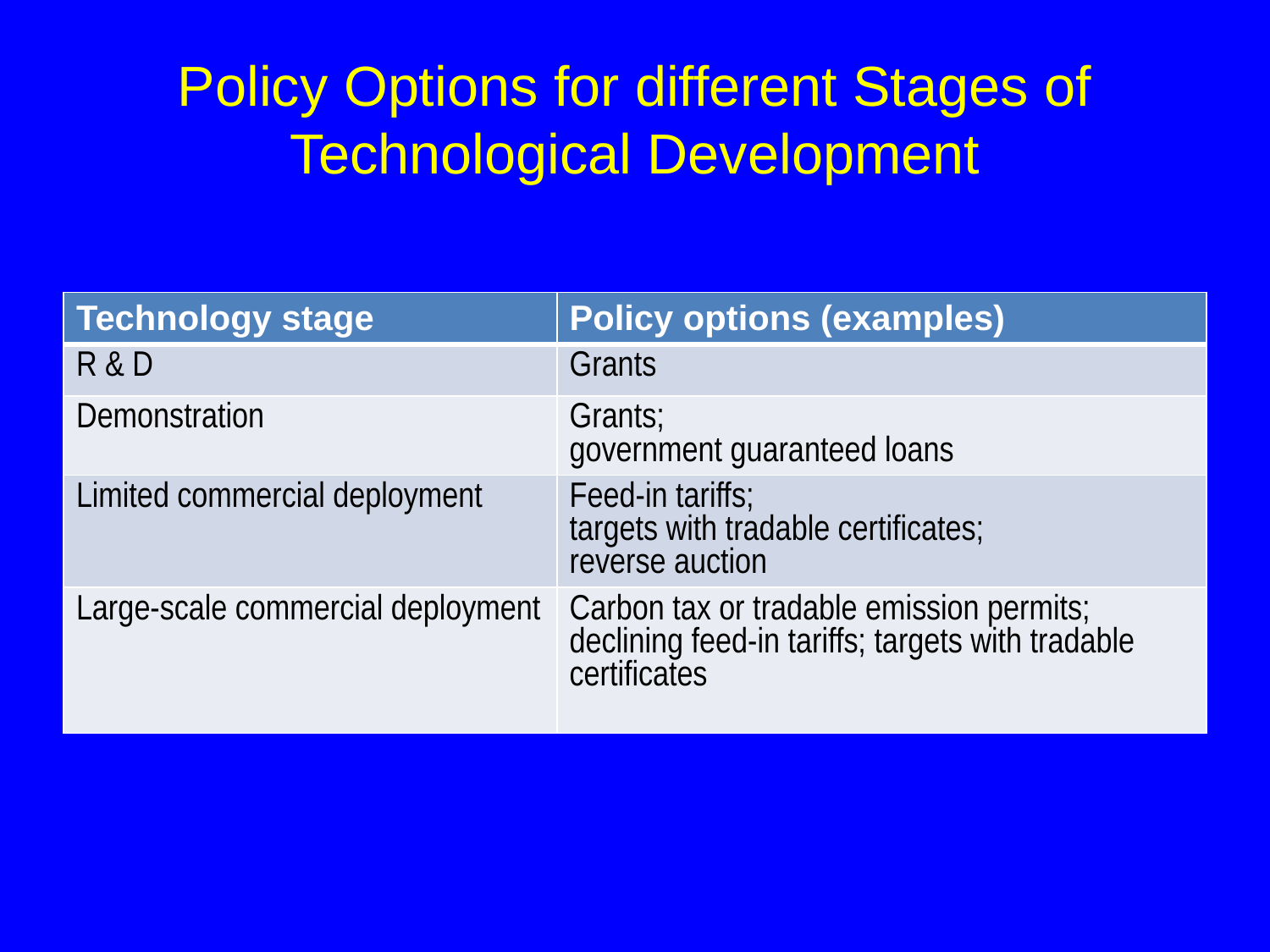

# Policy Options for different Stages of Technological Development
| Technology stage | Policy options (examples) |
| --- | --- |
| R & D | Grants |
| Demonstration | Grants; government guaranteed loans |
| Limited commercial deployment | Feed-in tariffs; targets with tradable certificates; reverse auction |
| Large-scale commercial deployment | Carbon tax or tradable emission permits; declining feed-in tariffs; targets with tradable certificates |